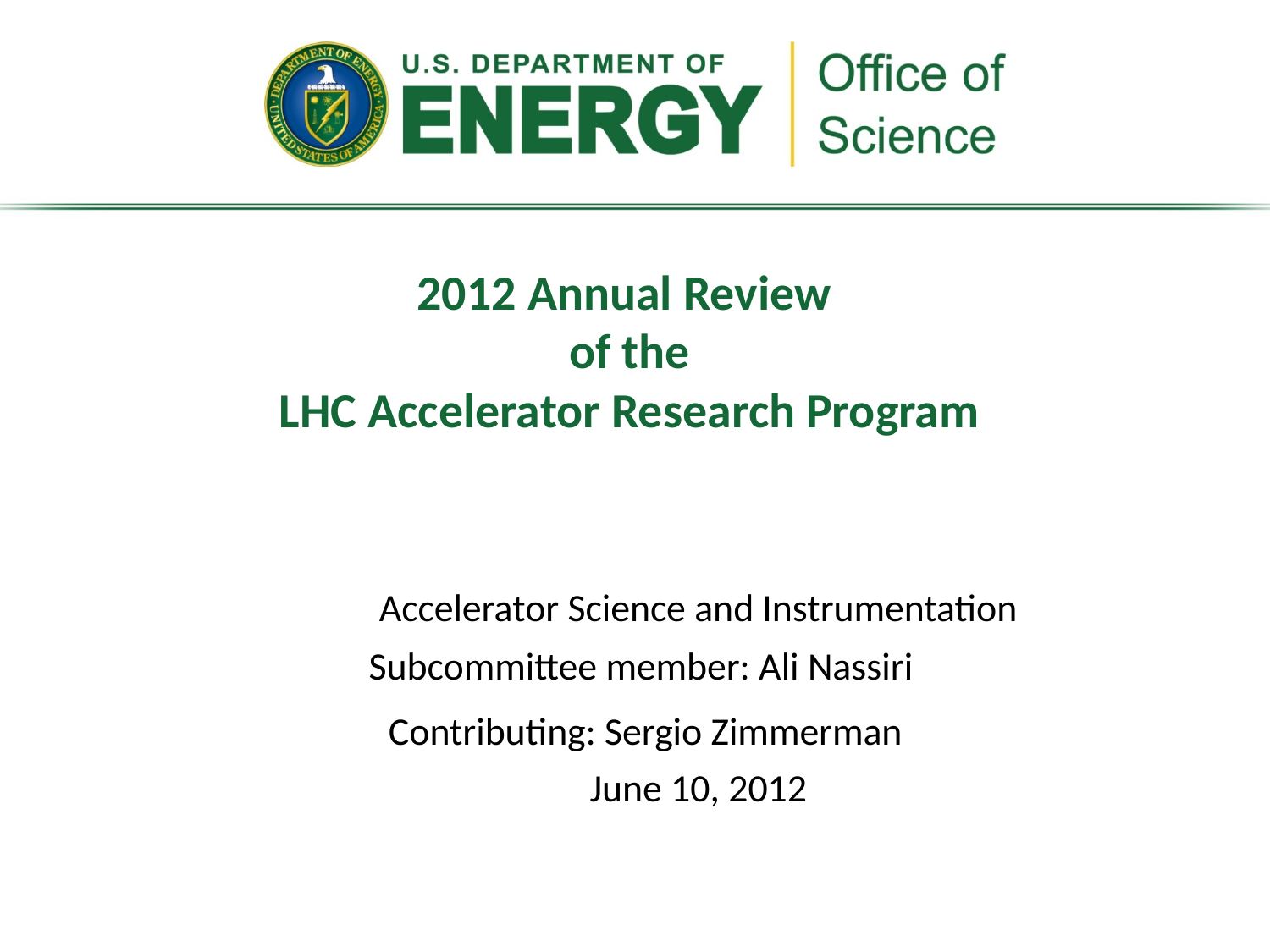

# 2012 Annual Review of the LHC Accelerator Research Program

Accelerator Science and Instrumentation

June 10, 2012
Subcommittee member: Ali Nassiri
Contributing: Sergio Zimmerman